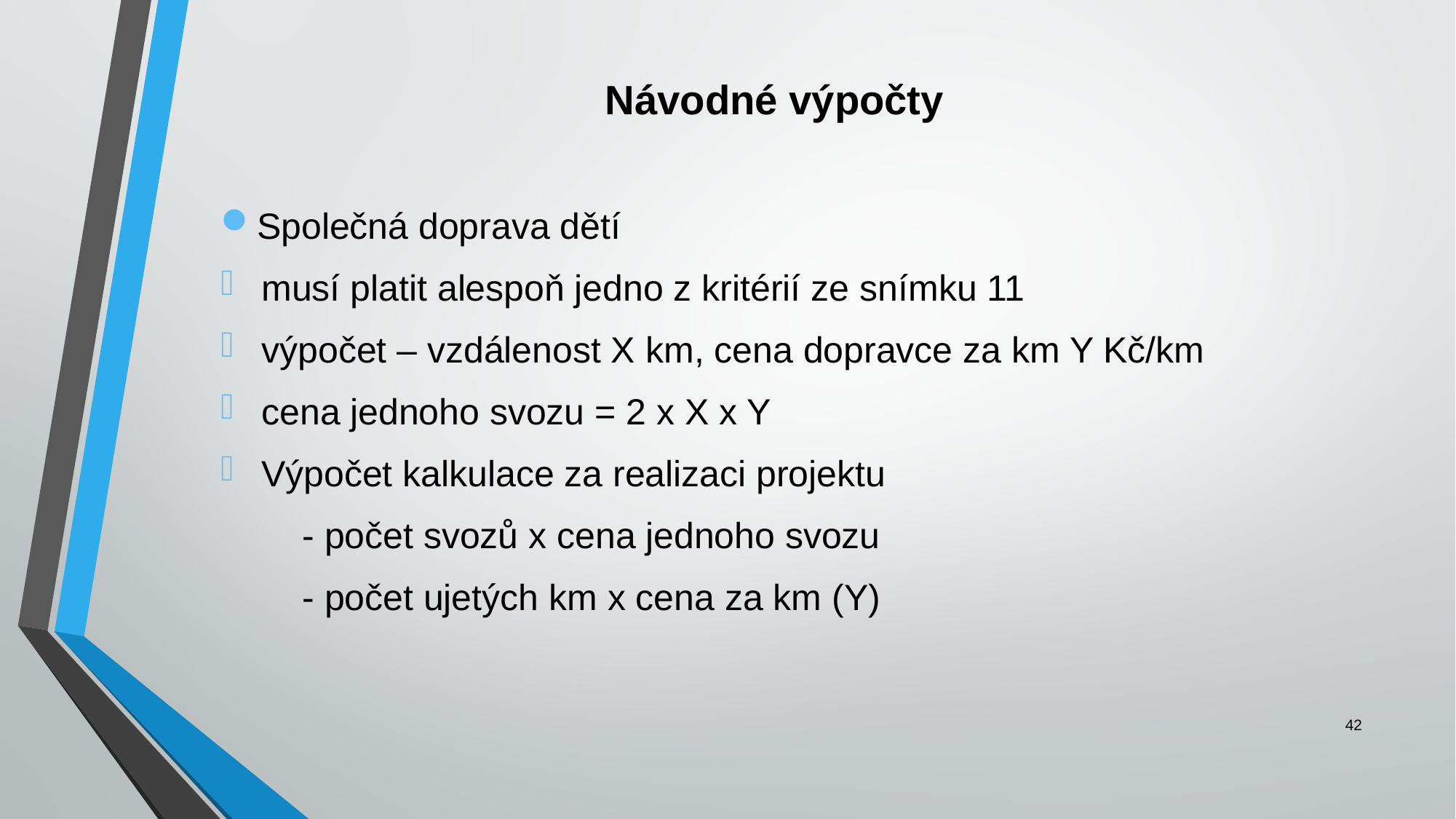

Návodné výpočty

Společná doprava dětí
musí platit alespoň jedno z kritérií ze snímku 11
výpočet – vzdálenost X km, cena dopravce za km Y Kč/km
cena jednoho svozu = 2 x X x Y
Výpočet kalkulace za realizaci projektu
        - počet svozů x cena jednoho svozu
        - počet ujetých km x cena za km (Y)

42